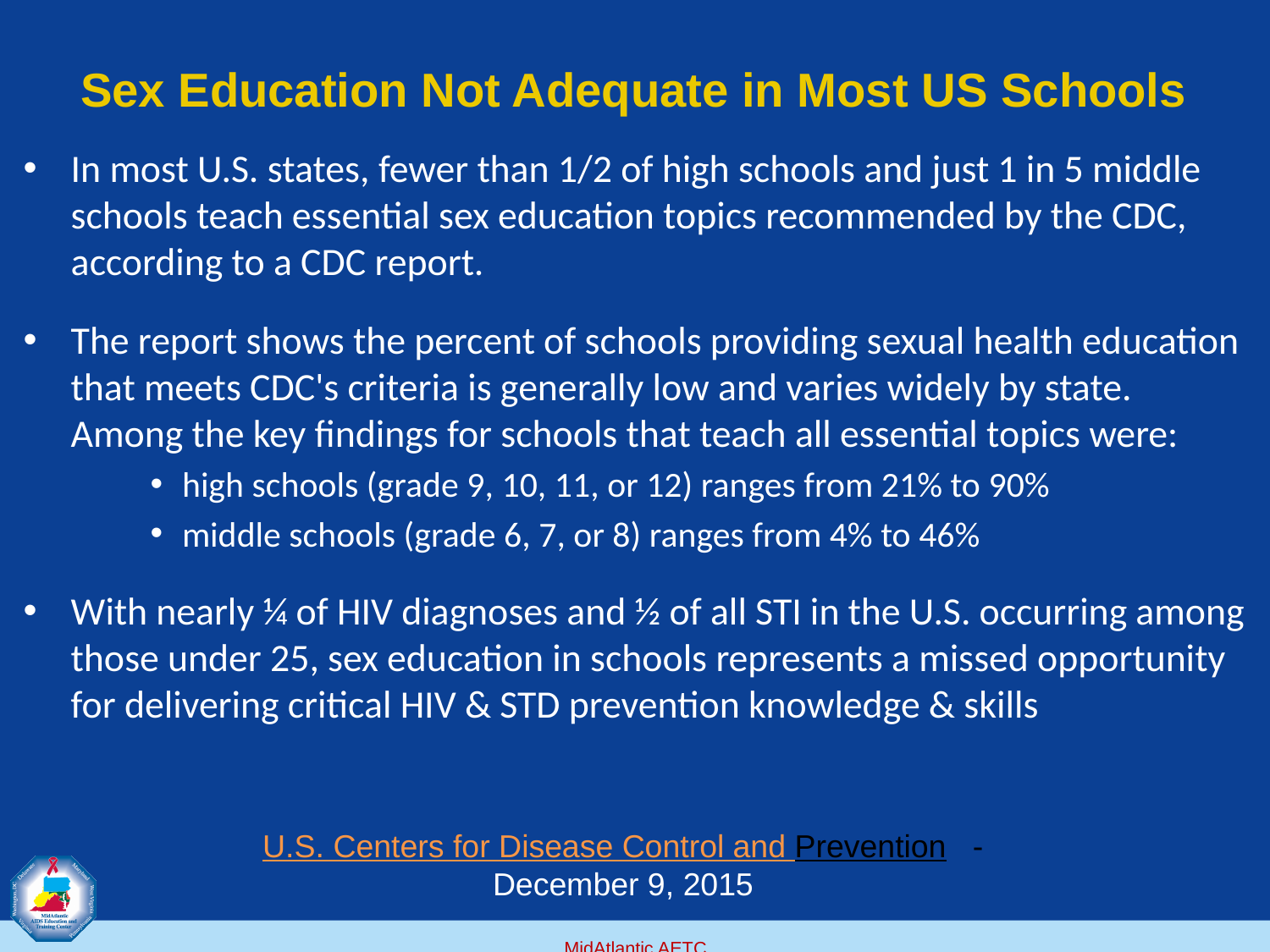

# Sex Education Not Adequate in Most US Schools
In most U.S. states, fewer than 1/2 of high schools and just 1 in 5 middle schools teach essential sex education topics recommended by the CDC, according to a CDC report.

The report shows the percent of schools providing sexual health education that meets CDC's criteria is generally low and varies widely by state.  Among the key findings for schools that teach all essential topics were:
high schools (grade 9, 10, 11, or 12) ranges from 21% to 90%
middle schools (grade 6, 7, or 8) ranges from 4% to 46%

With nearly ¼ of HIV diagnoses and ½ of all STI in the U.S. occurring among those under 25, sex education in schools represents a missed opportunity for delivering critical HIV & STD prevention knowledge & skills
U.S. Centers for Disease Control and Prevention   - December 9, 2015